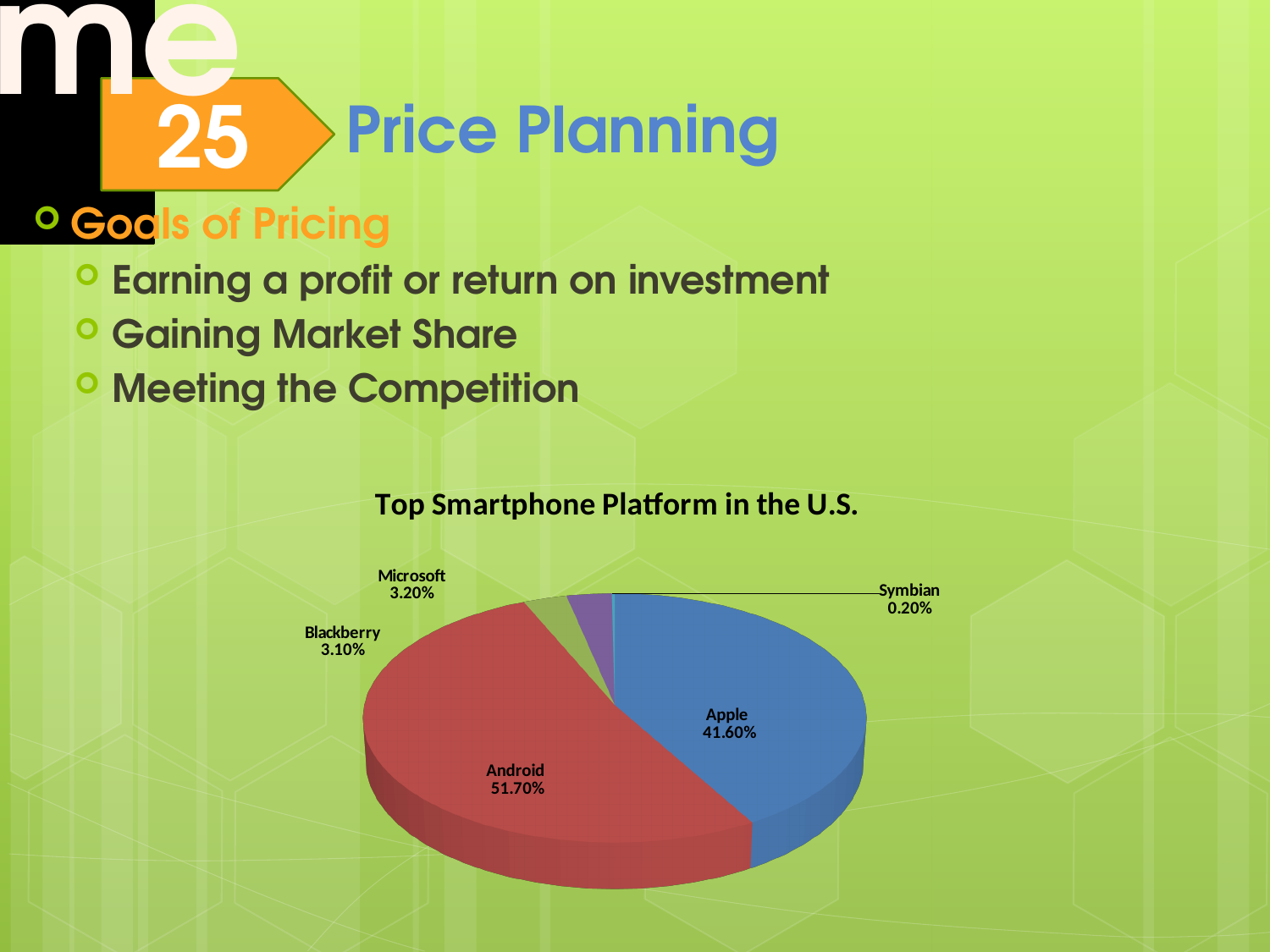

Goals of Pricing
Earning a profit or return on investment
Gaining Market Share
Meeting the Competition

[unsupported chart]